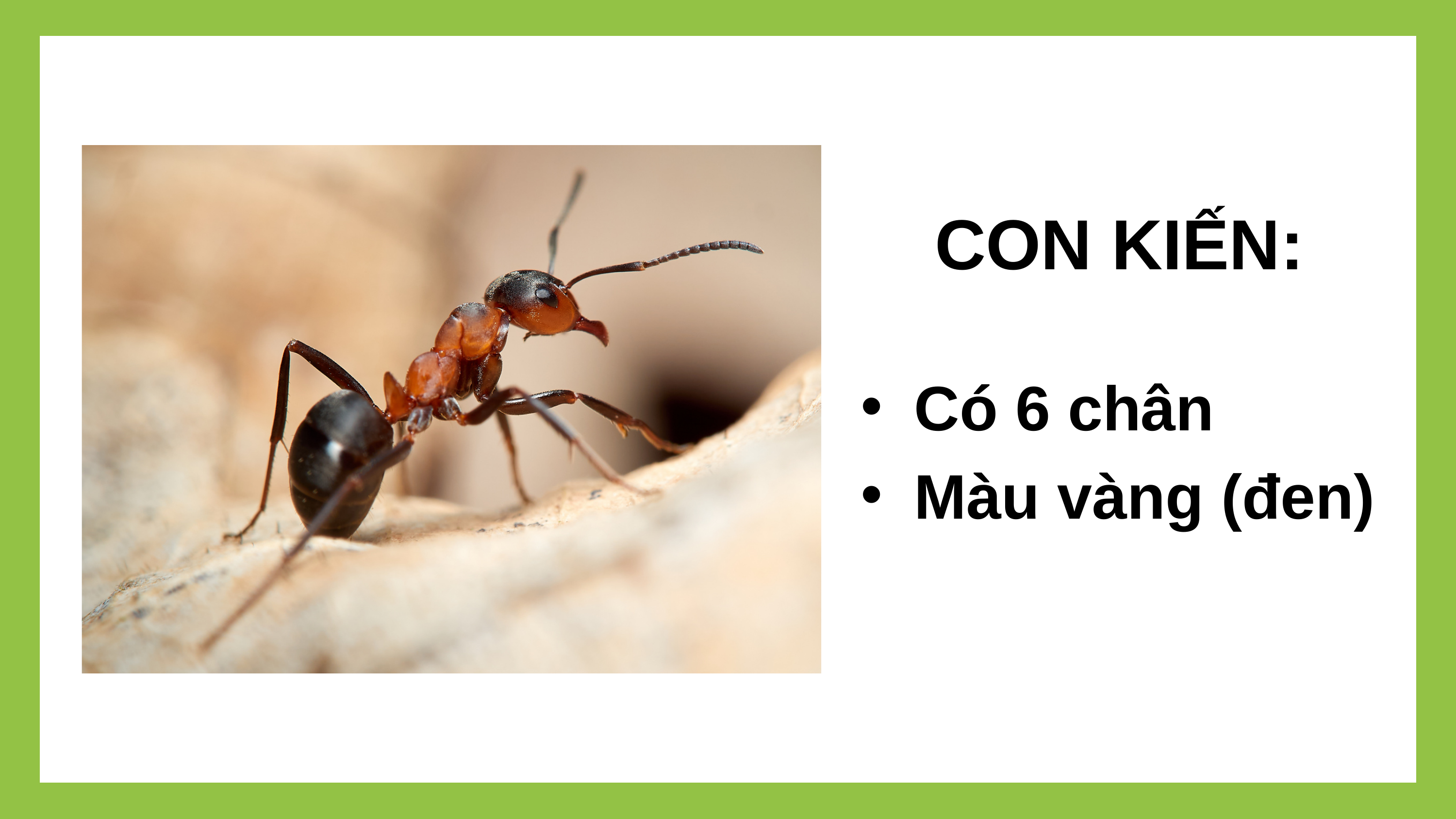

CON KIẾN:
Có 6 chân
Màu vàng (đen)